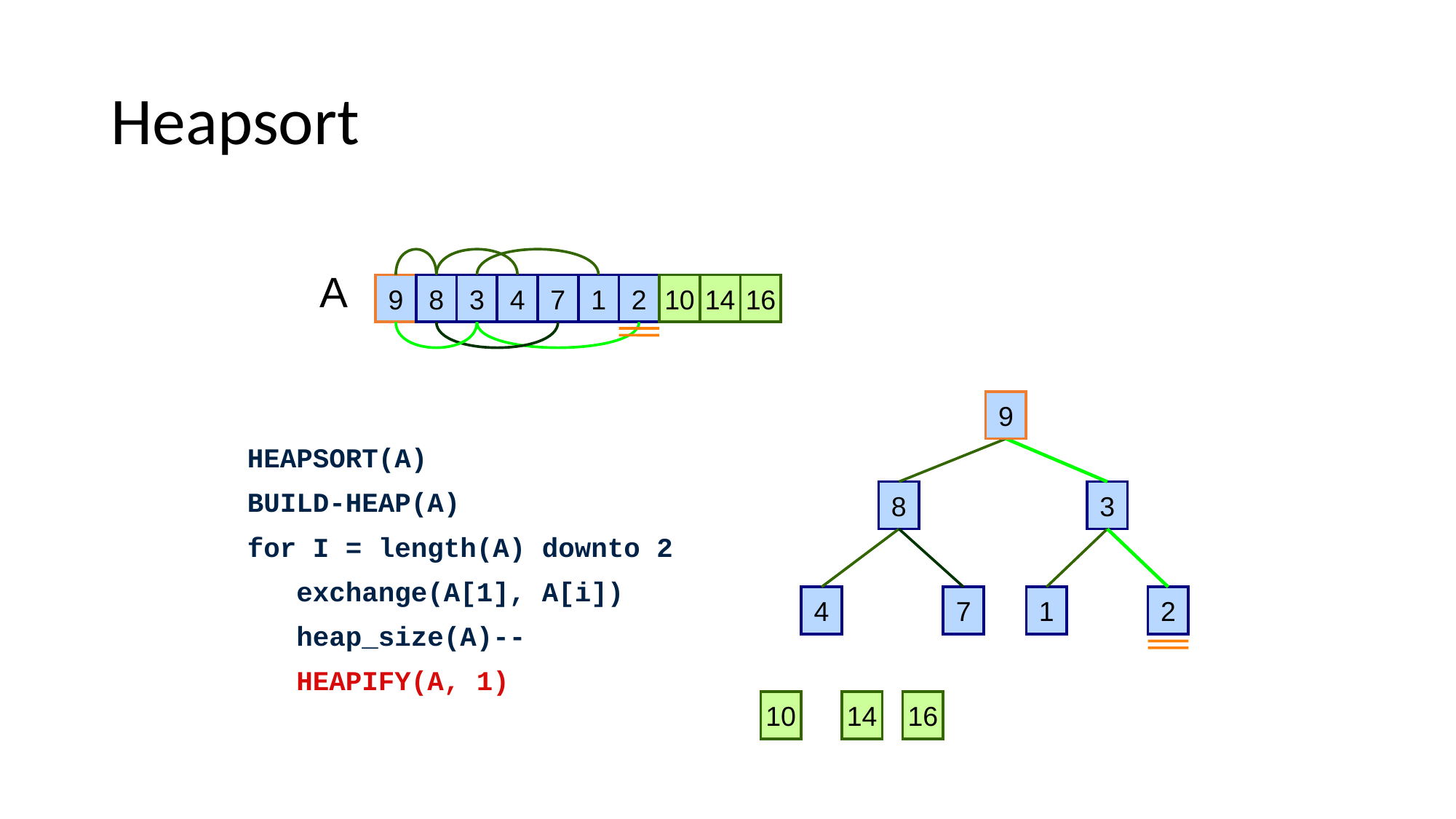

# Heapsort
A
9
8
3
4
7
1
2
10
14
1
1
16

9
HEAPSORT(A)
BUILD-HEAP(A)
for I = length(A) downto 2
   exchange(A[1], A[i])
   heap_size(A)--
   HEAPIFY(A, 1)
8
3
4
7
1
2

10
14
1
1
16